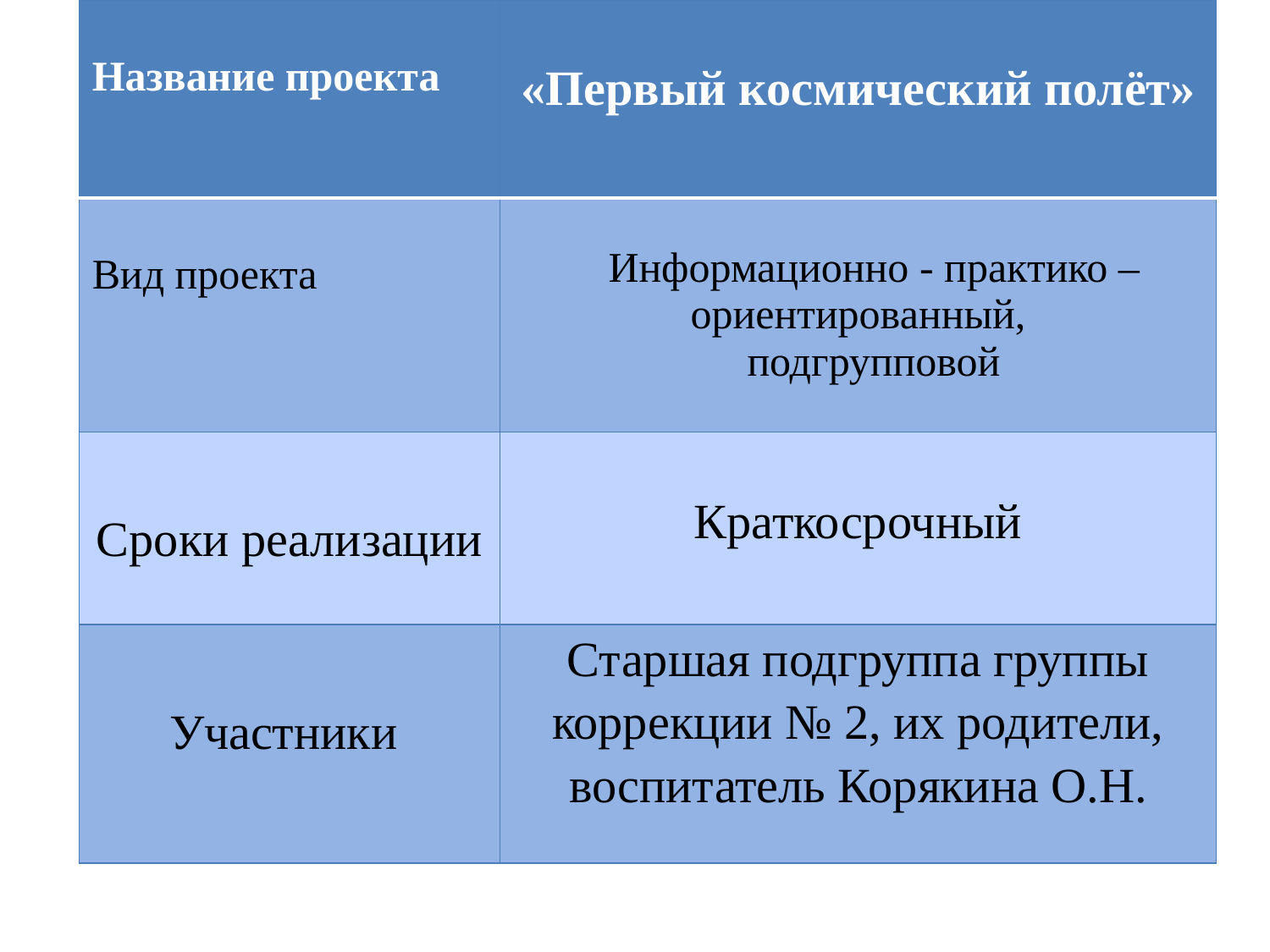

| Название проекта | «Первый космический полёт» |
| --- | --- |
| Вид проекта | Информационно - практико – ориентированный, подгрупповой |
| Сроки реализации | Краткосрочный |
| Участники | Старшая подгруппа группы коррекции № 2, их родители, воспитатель Корякина О.Н. |